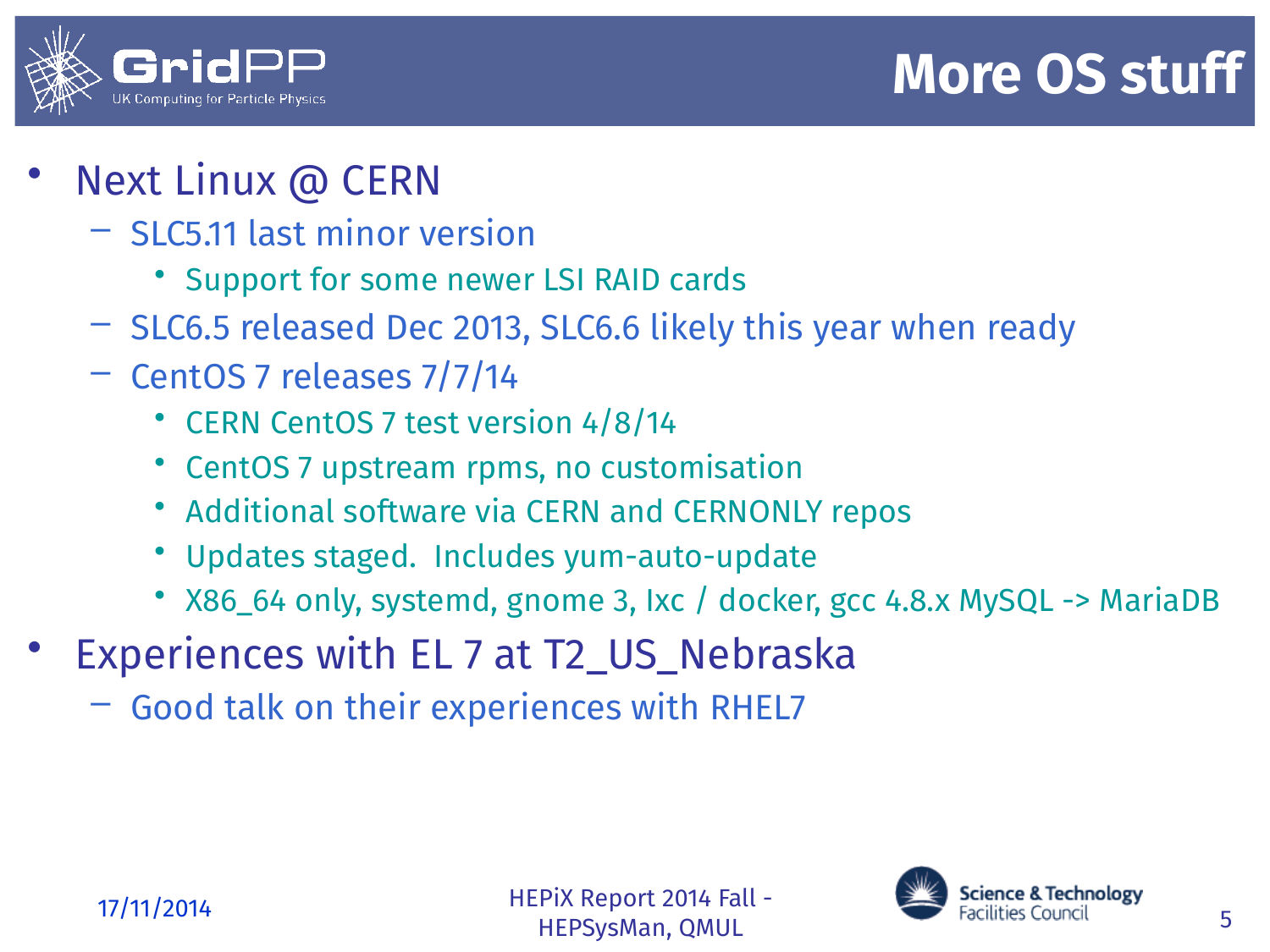

# More OS stuff
Next Linux @ CERN
SLC5.11 last minor version
Support for some newer LSI RAID cards
SLC6.5 released Dec 2013, SLC6.6 likely this year when ready
CentOS 7 releases 7/7/14
CERN CentOS 7 test version 4/8/14
CentOS 7 upstream rpms, no customisation
Additional software via CERN and CERNONLY repos
Updates staged.  Includes yum-auto-update
X86_64 only, systemd, gnome 3, Ixc / docker, gcc 4.8.x MySQL -> MariaDB
Experiences with EL 7 at T2_US_Nebraska
Good talk on their experiences with RHEL7
HEPiX Report 2014 Fall - HEPSysMan, QMUL
17/11/2014
5